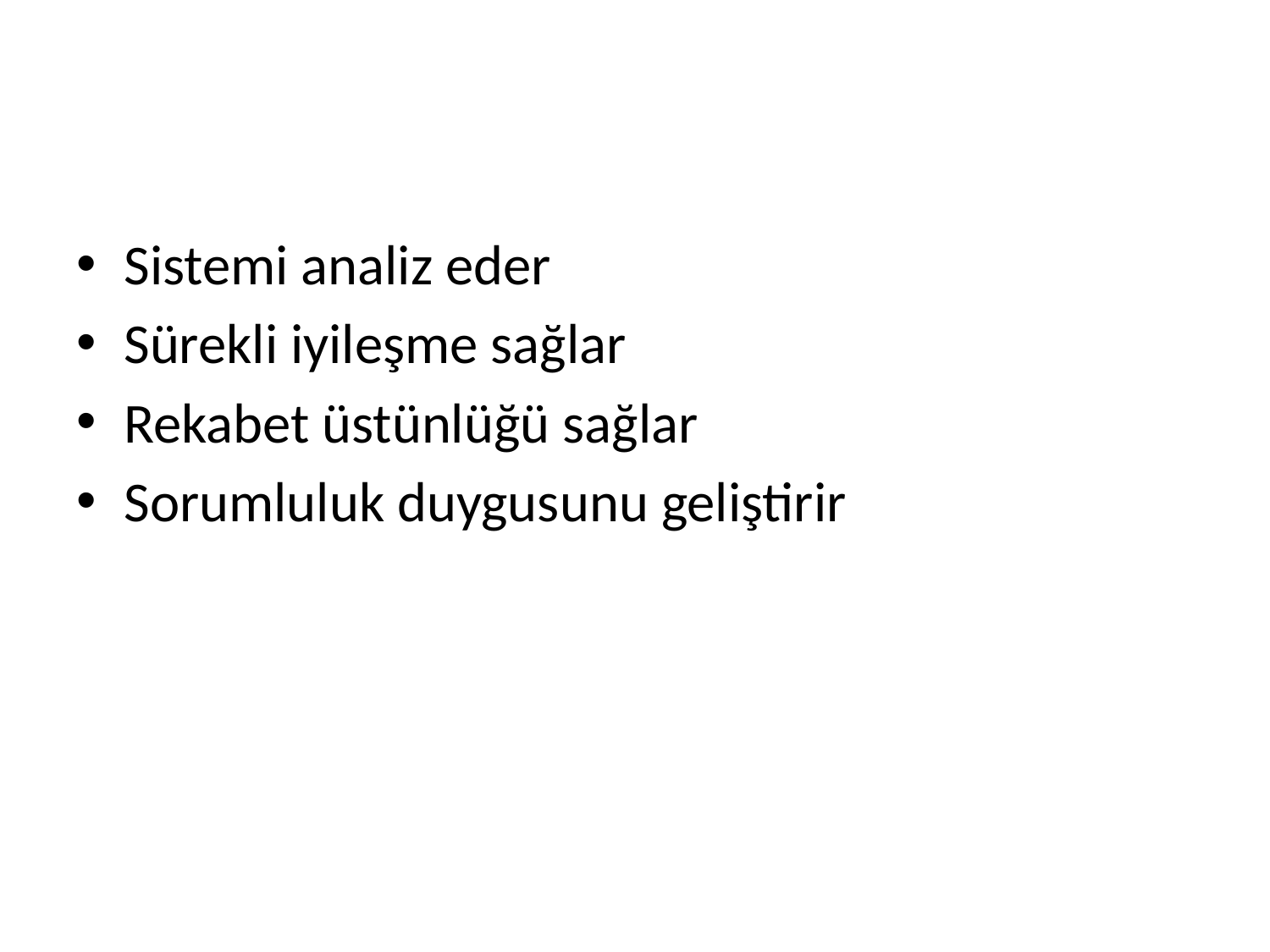

#
Sistemi analiz eder
Sürekli iyileşme sağlar
Rekabet üstünlüğü sağlar
Sorumluluk duygusunu geliştirir